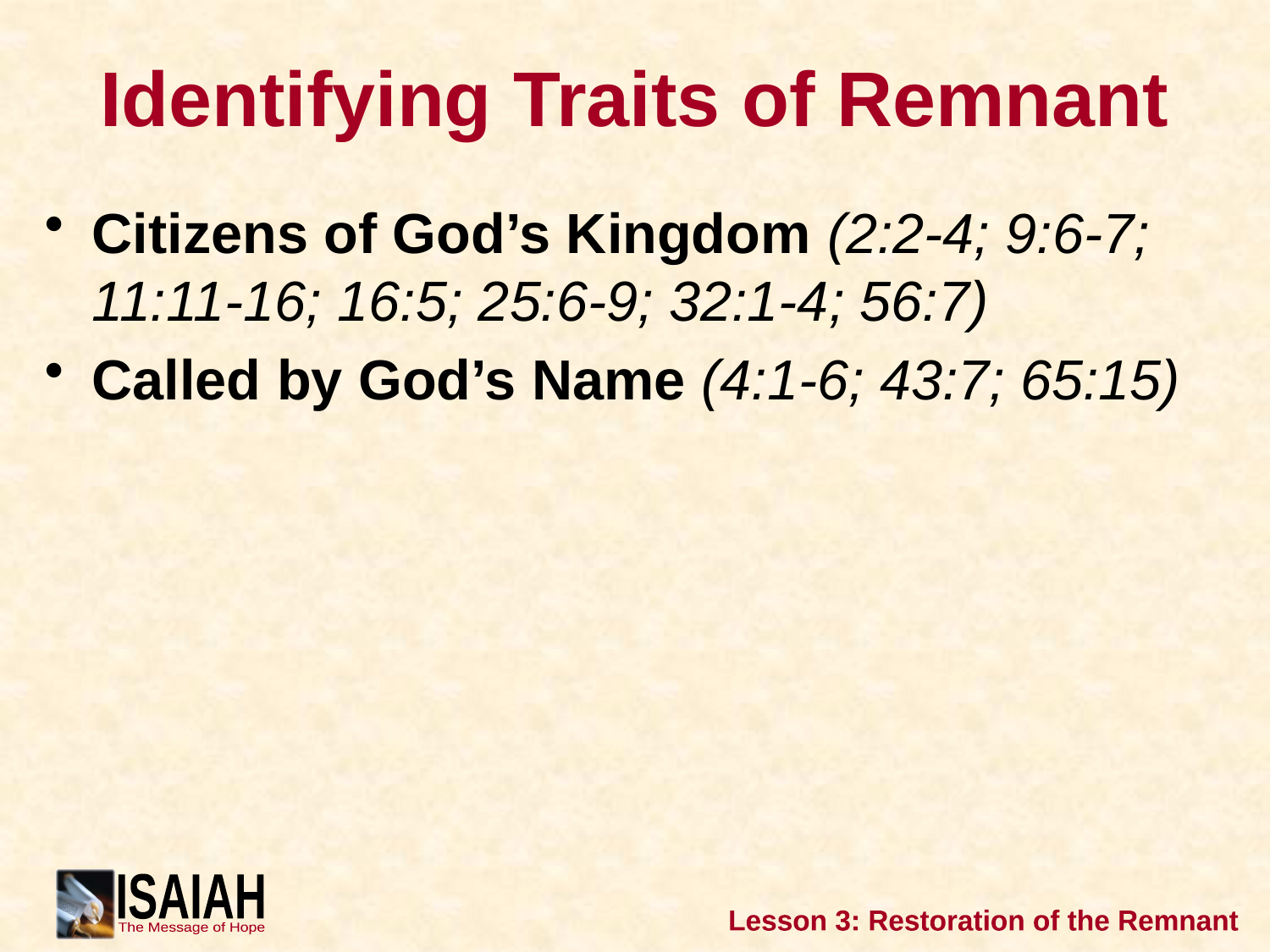

# Identifying Traits of Remnant
Citizens of God’s Kingdom (2:2-4; 9:6-7; 11:11-16; 16:5; 25:6-9; 32:1-4; 56:7)
Called by God’s Name (4:1-6; 43:7; 65:15)